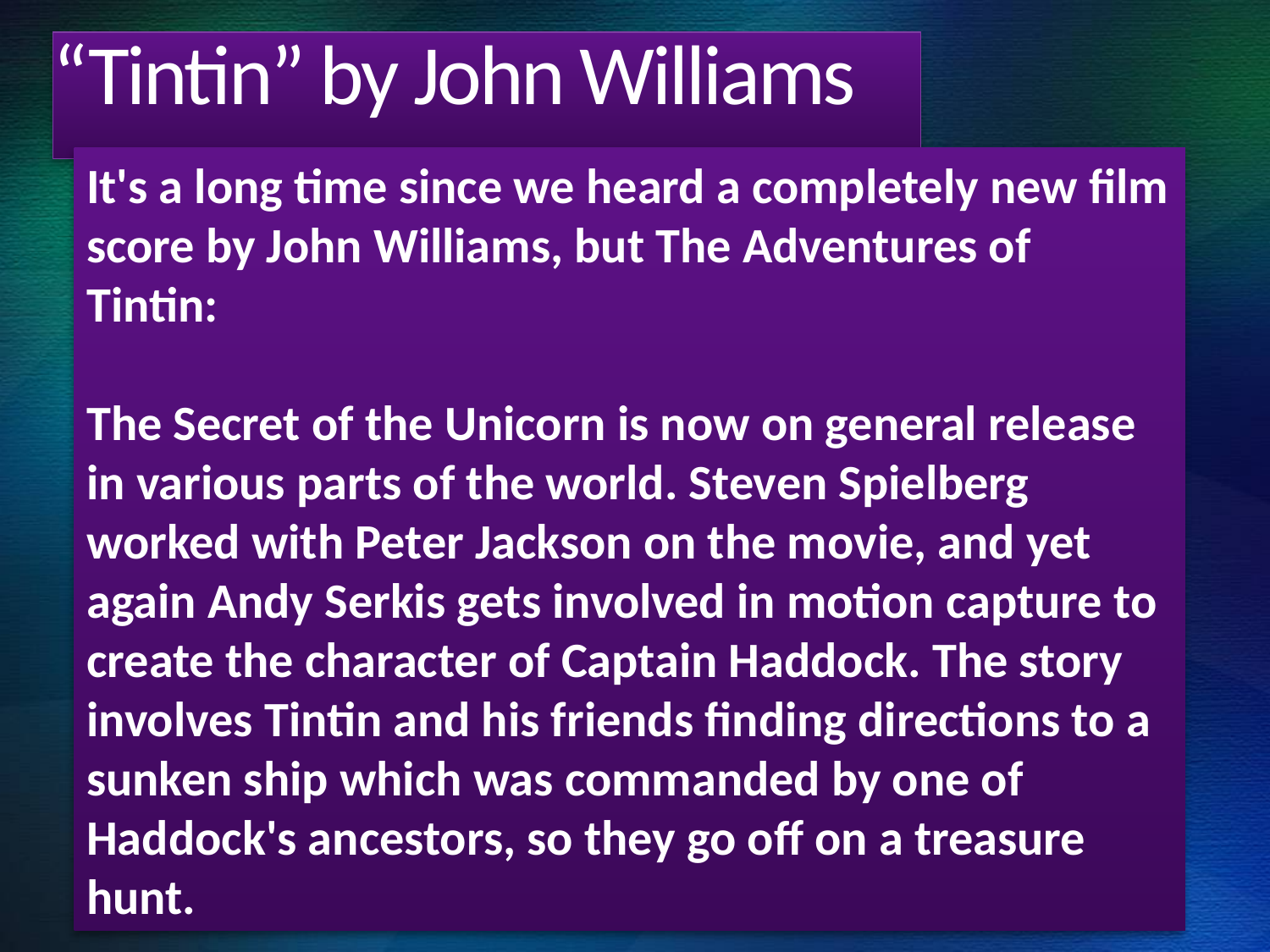

# “Tintin” by John Williams
It's a long time since we heard a completely new film score by John Williams, but The Adventures of Tintin:

The Secret of the Unicorn is now on general release in various parts of the world. Steven Spielberg worked with Peter Jackson on the movie, and yet again Andy Serkis gets involved in motion capture to create the character of Captain Haddock. The story involves Tintin and his friends finding directions to a sunken ship which was commanded by one of Haddock's ancestors, so they go off on a treasure hunt.